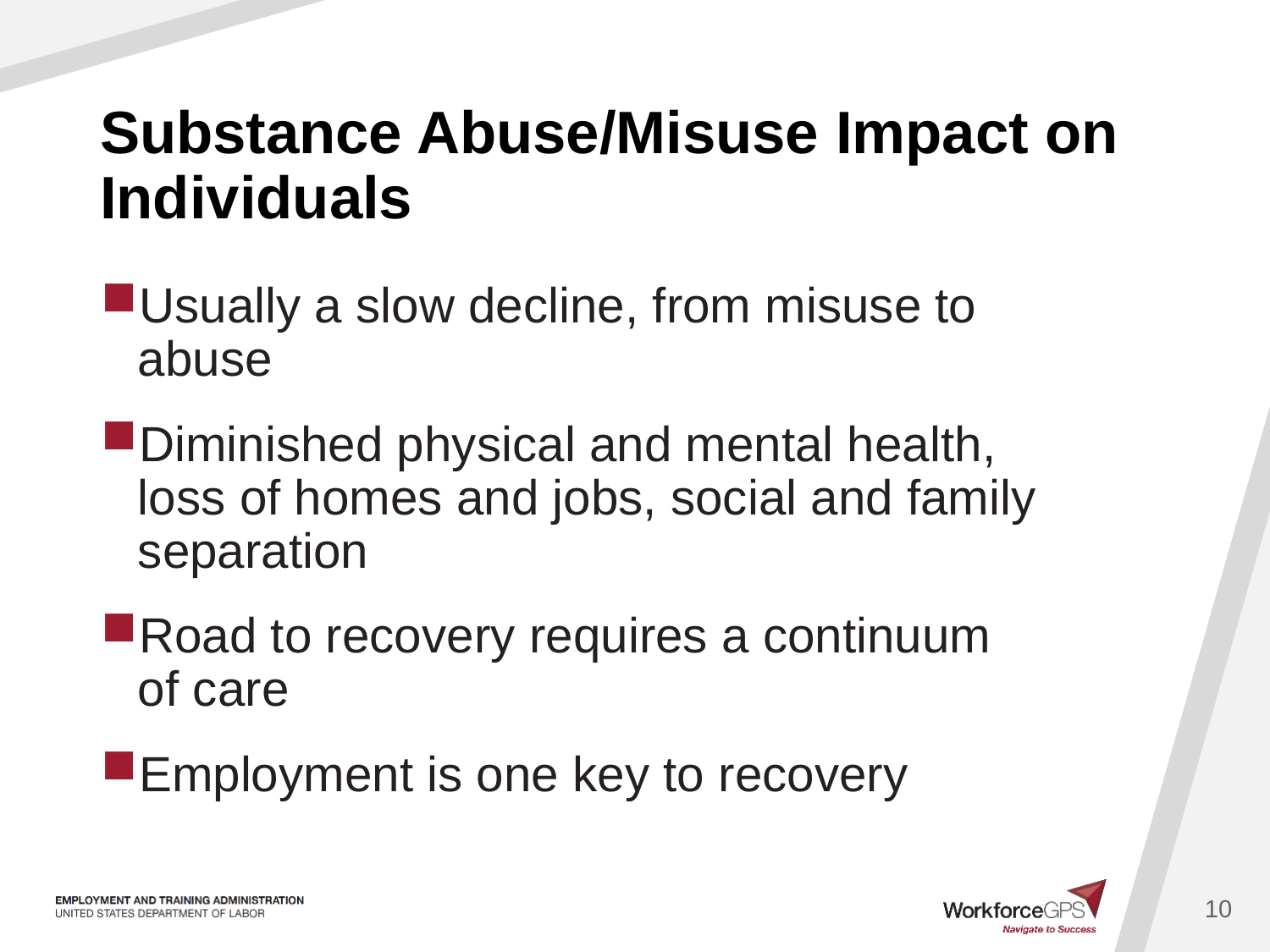

# Substance Abuse/Misuse Impact on Individuals
Usually a slow decline, from misuse to abuse
Diminished physical and mental health, loss of homes and jobs, social and family separation
Road to recovery requires a continuum of care
Employment is one key to recovery
10